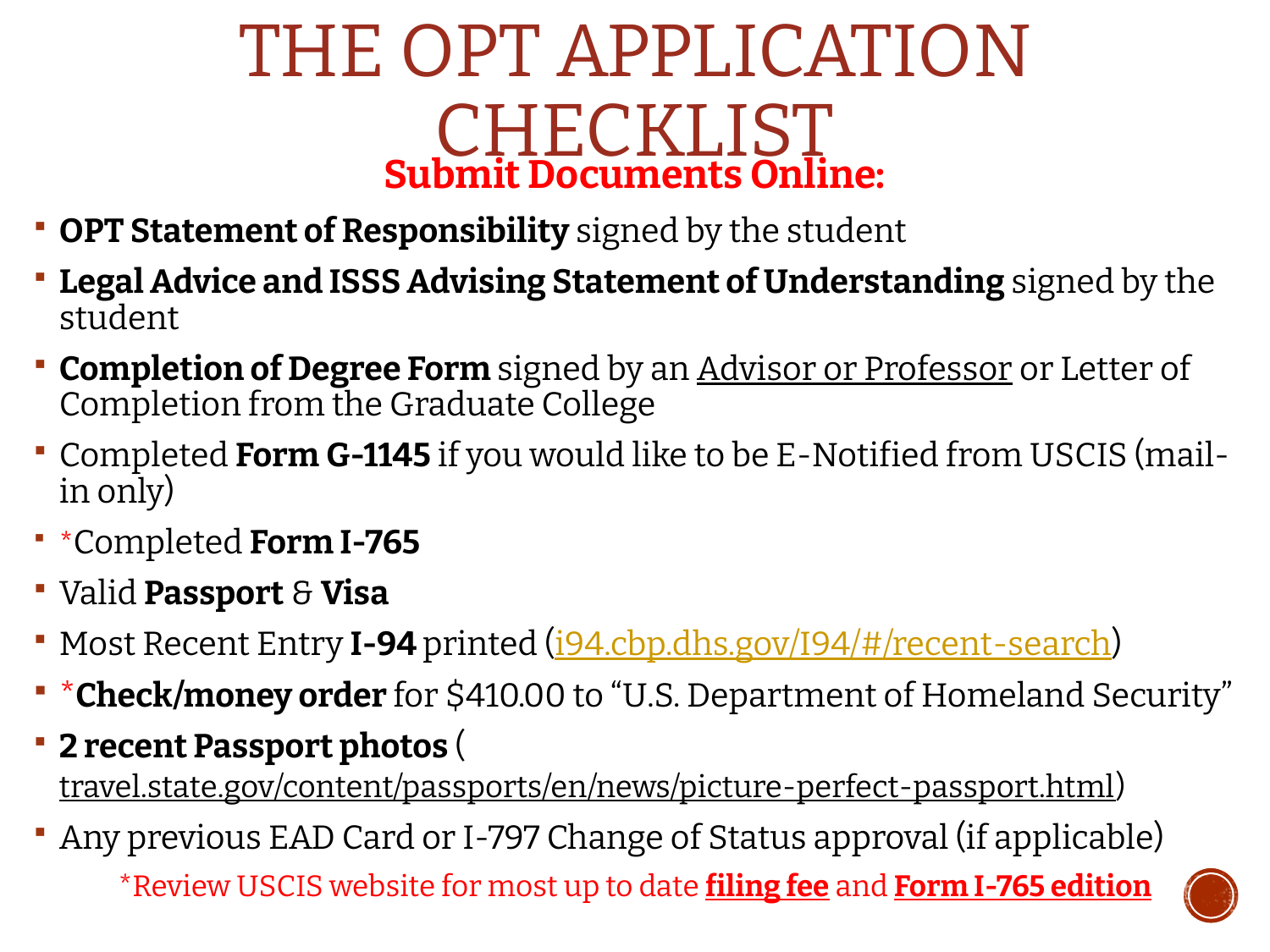

# The OPT Application Checklist
Submit Documents Online:
OPT Statement of Responsibility signed by the student
Legal Advice and ISSS Advising Statement of Understanding signed by the student
Completion of Degree Form signed by an Advisor or Professor or Letter of Completion from the Graduate College
Completed Form G-1145 if you would like to be E-Notified from USCIS (mail-in only)
*Completed Form I-765
Valid Passport & Visa
Most Recent Entry I-94 printed (i94.cbp.dhs.gov/I94/#/recent-search)
*Check/money order for $410.00 to “U.S. Department of Homeland Security”
2 recent Passport photos (travel.state.gov/content/passports/en/news/picture-perfect-passport.html)
Any previous EAD Card or I-797 Change of Status approval (if applicable)
*Review USCIS website for most up to date filing fee and Form I-765 edition